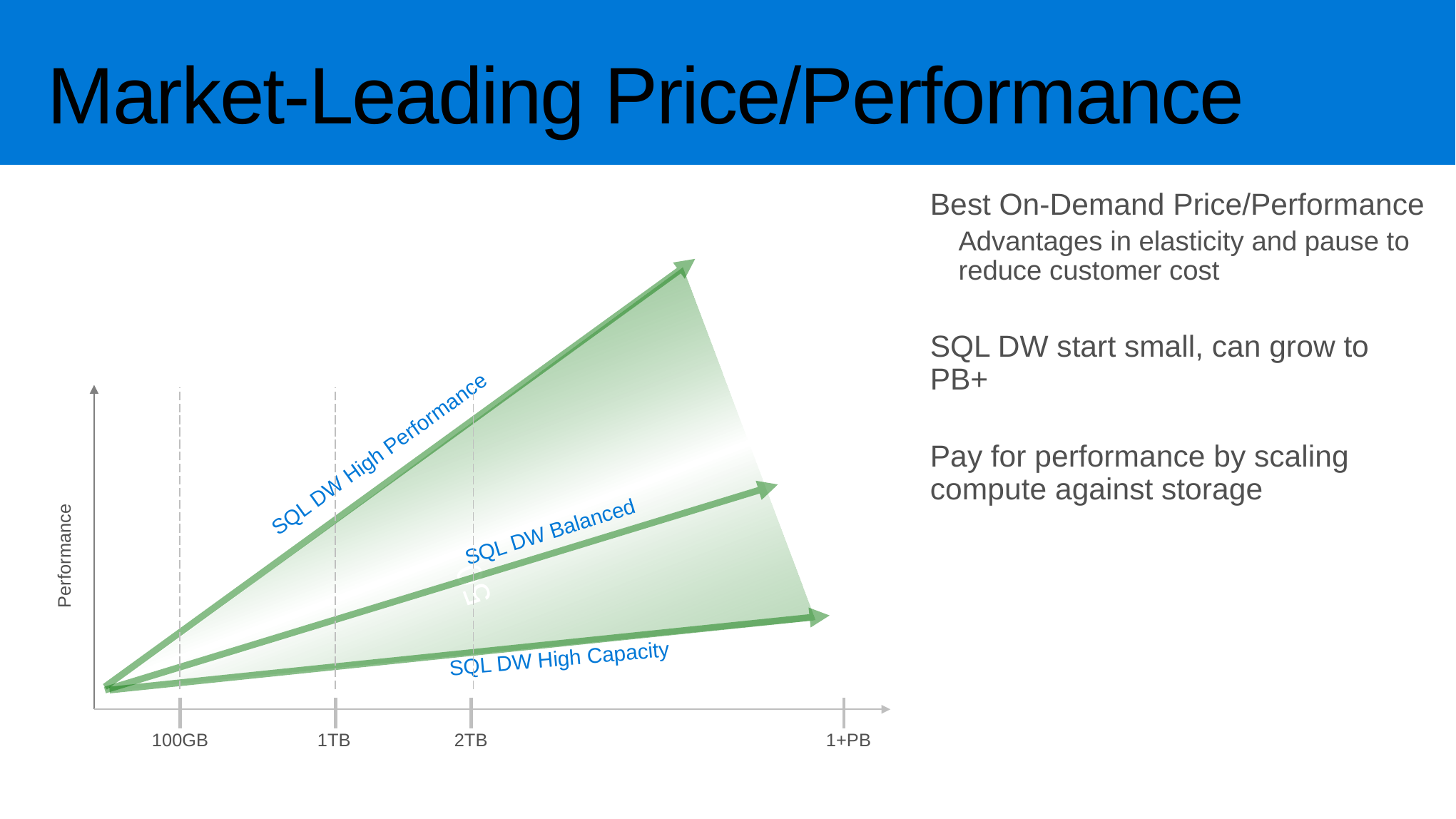

# Market-Leading Price/Performance

Best On-Demand Price/Performance
Advantages in elasticity and pause to reduce customer cost

SQL DW start small, can grow to PB+

Pay for performance by scaling compute against storage
50
SQL DW High Performance
SQL DW Balanced
Performance
SQL DW High Capacity
100GB
1TB
2TB
1+PB